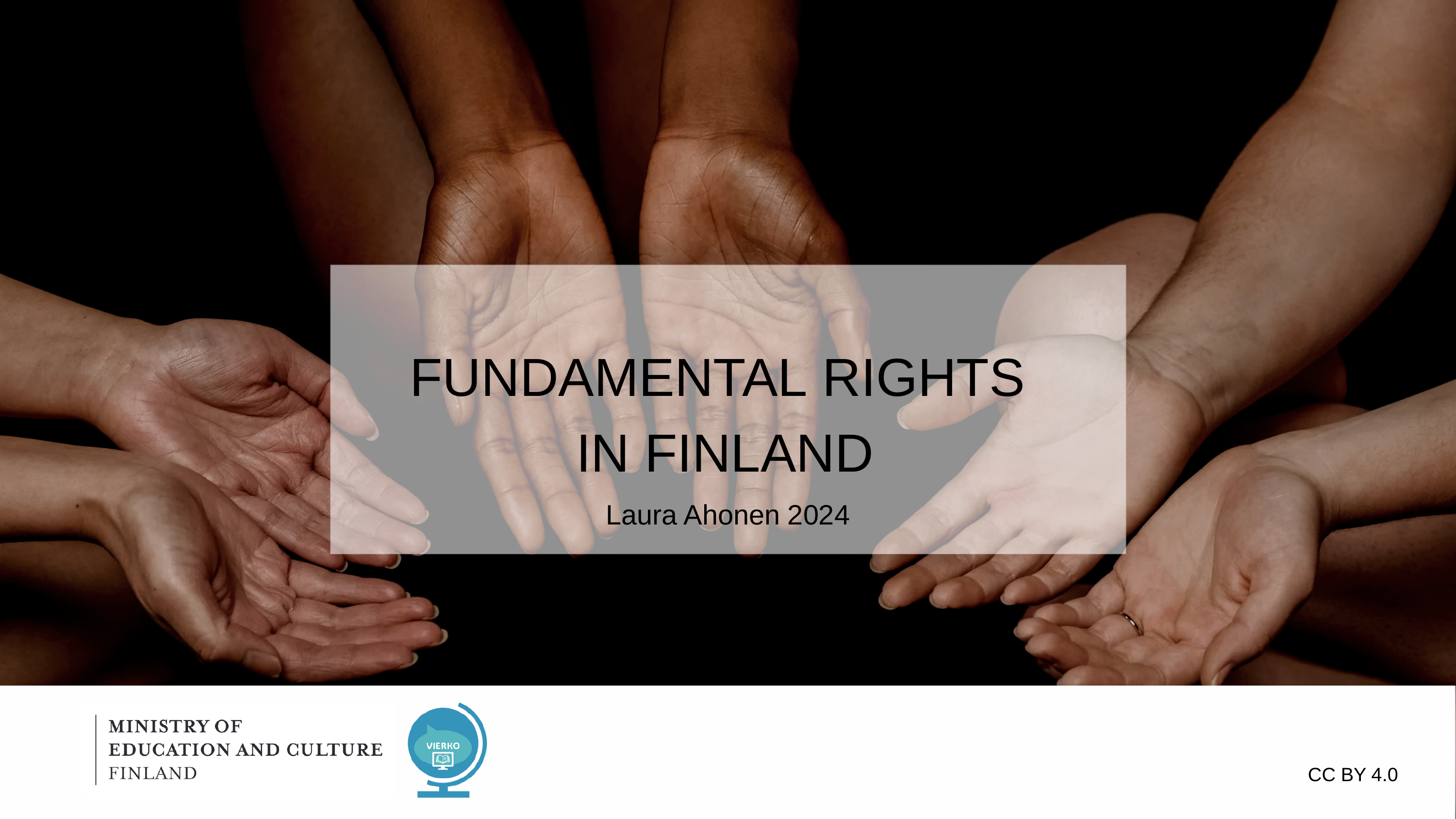

FUNDAMENTAL RIGHTS
IN FINLAND
Laura Ahonen 2024

CC BY 4.0